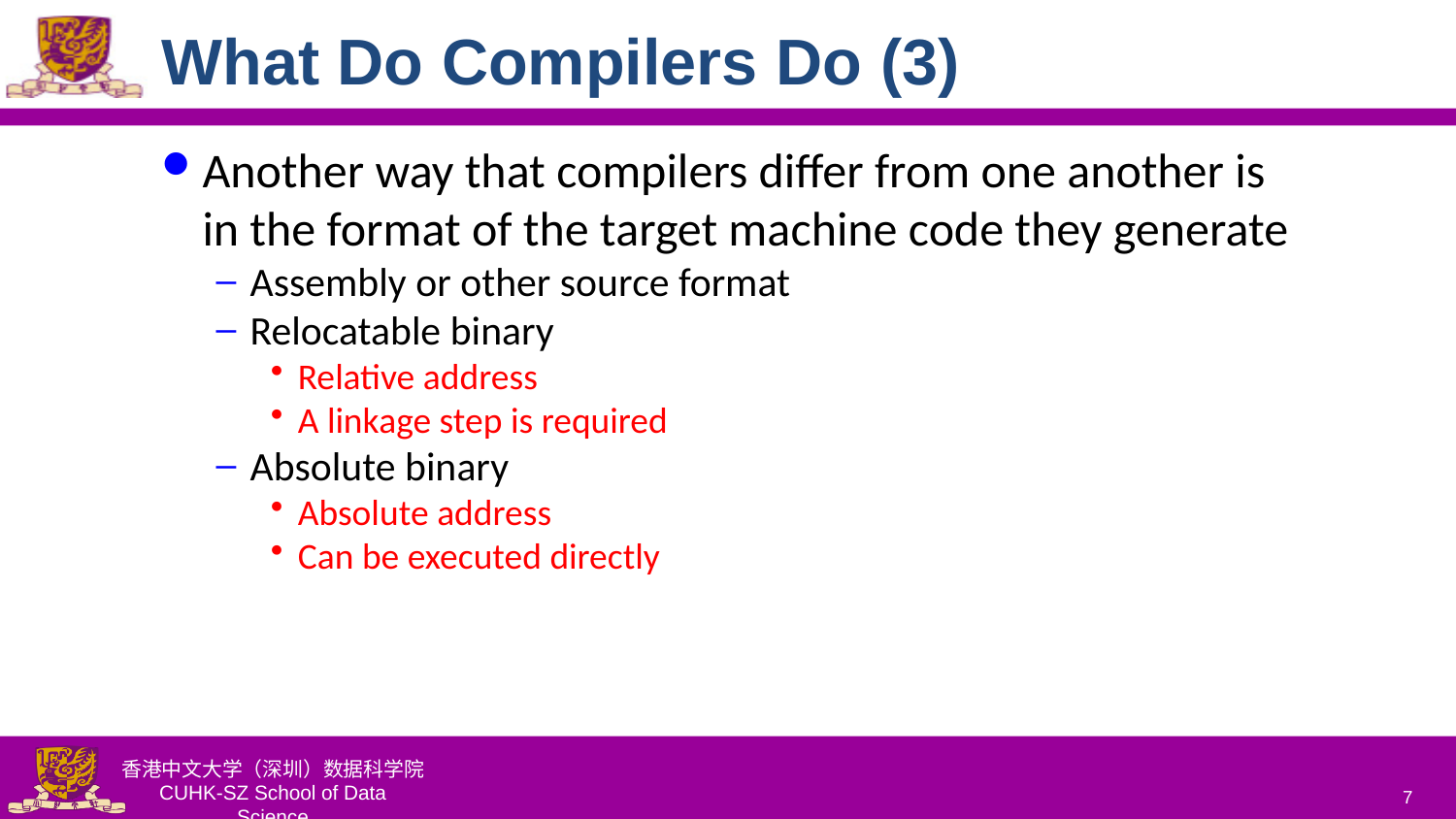

# What Do Compilers Do (3)
Another way that compilers differ from one another is in the format of the target machine code they generate
Assembly or other source format
Relocatable binary
Relative address
A linkage step is required
Absolute binary
Absolute address
Can be executed directly
7